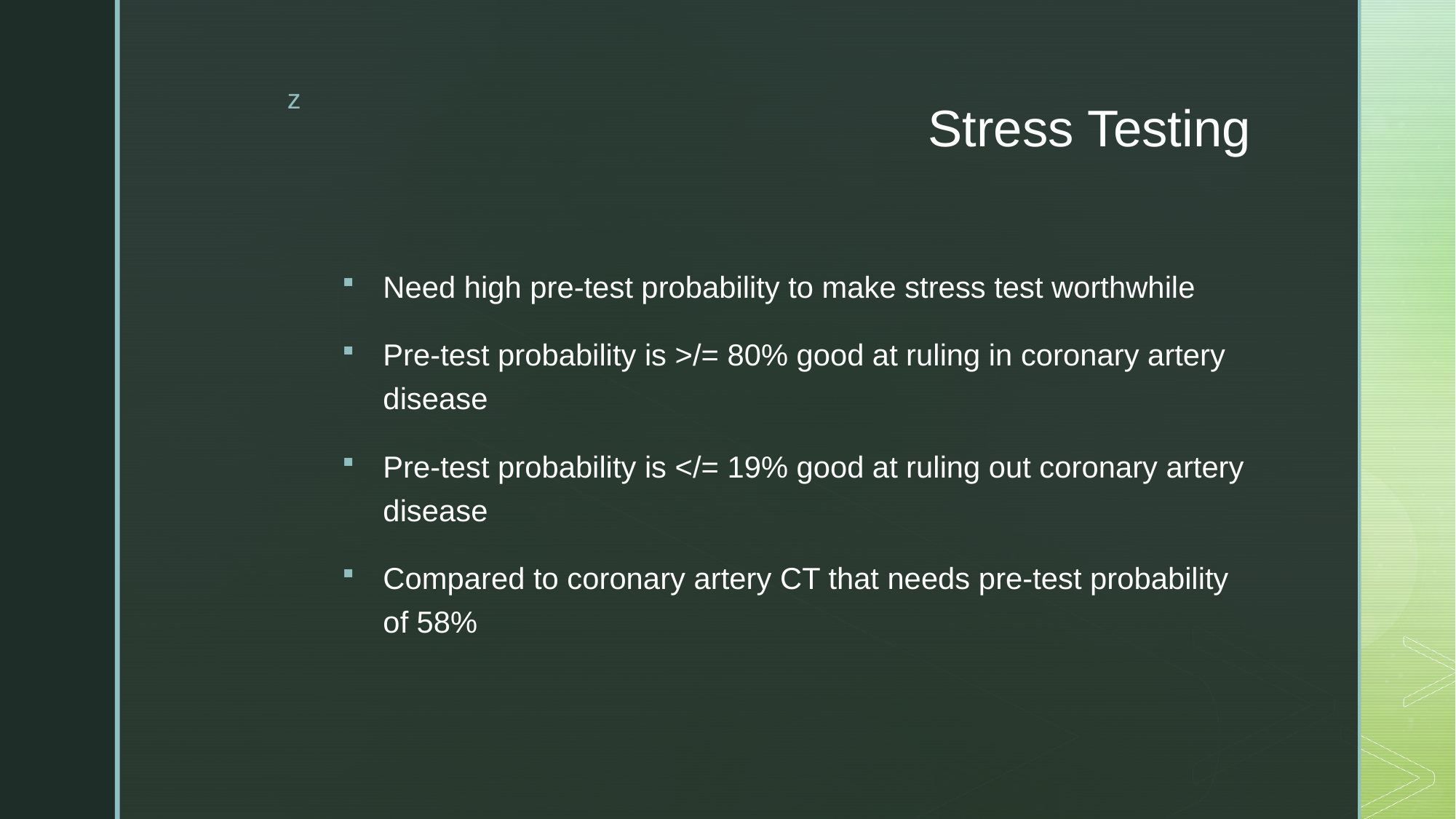

# Stress Testing
Need high pre-test probability to make stress test worthwhile
Pre-test probability is >/= 80% good at ruling in coronary artery disease
Pre-test probability is </= 19% good at ruling out coronary artery disease
Compared to coronary artery CT that needs pre-test probability of 58%